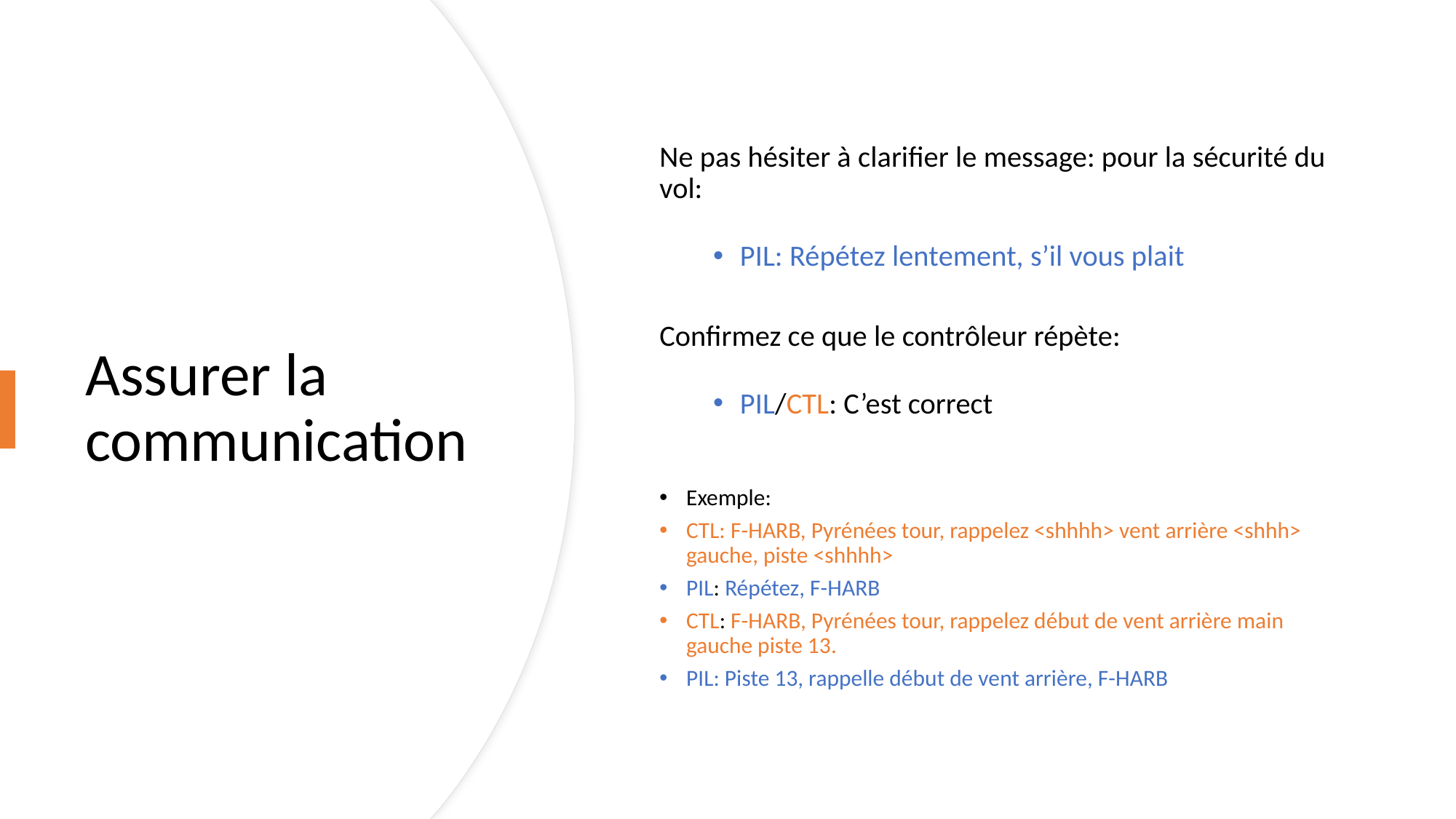

Ne pas hésiter à clarifier le message: pour la sécurité du vol:
PIL: Répétez lentement, s’il vous plait

Confirmez ce que le contrôleur répète:
PIL/CTL: C’est correct

Exemple:
CTL: F-HARB, Pyrénées tour, rappelez <shhhh> vent arrière <shhh> gauche, piste <shhhh>
PIL: Répétez, F-HARB
CTL: F-HARB, Pyrénées tour, rappelez début de vent arrière main gauche piste 13.
PIL: Piste 13, rappelle début de vent arrière, F-HARB

# Assurer la communication